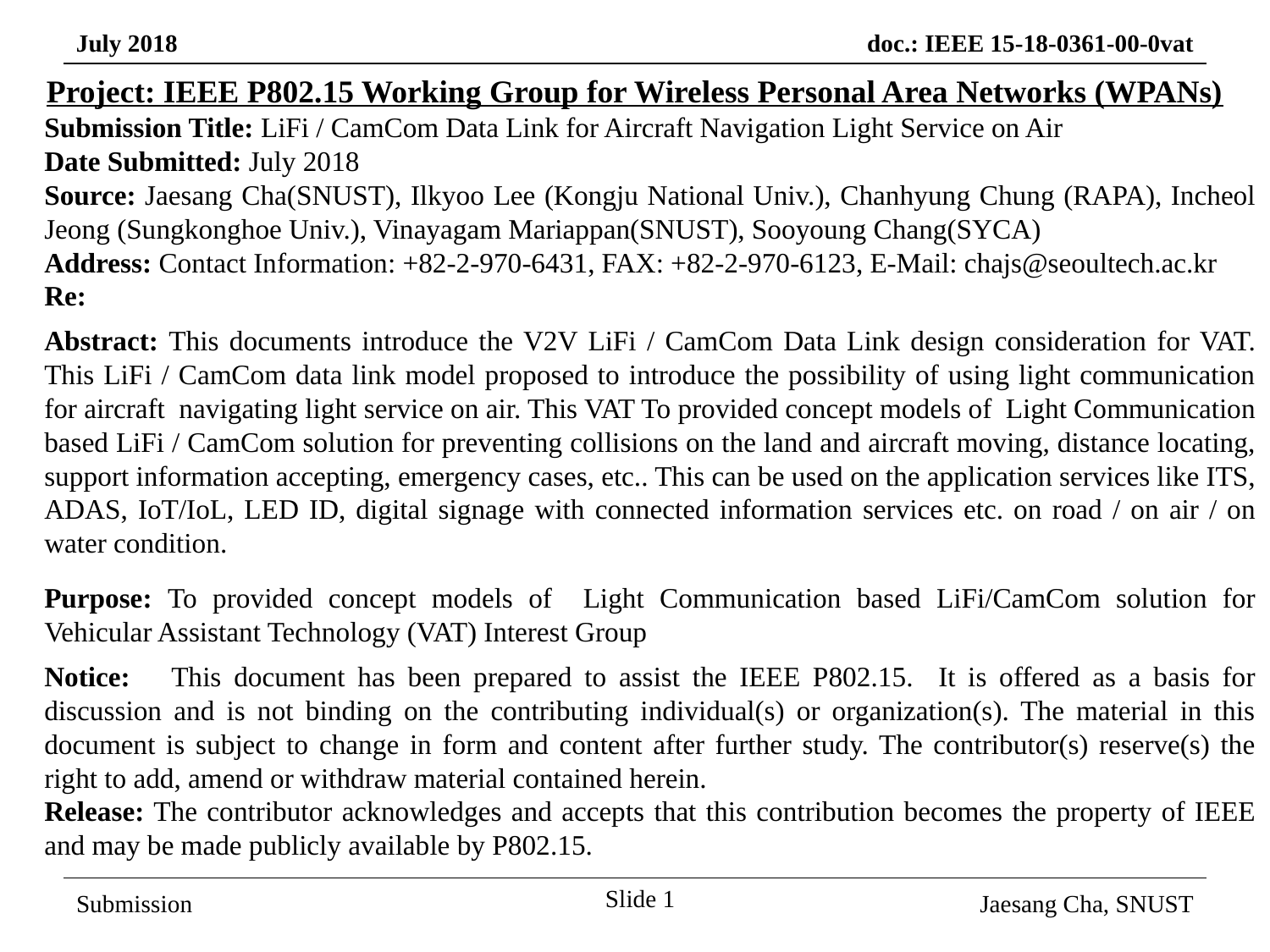

Project: IEEE P802.15 Working Group for Wireless Personal Area Networks (WPANs)
Submission Title: LiFi / CamCom Data Link for Aircraft Navigation Light Service on Air
Date Submitted: July 2018
Source: Jaesang Cha(SNUST), Ilkyoo Lee (Kongju National Univ.), Chanhyung Chung (RAPA), Incheol Jeong (Sungkonghoe Univ.), Vinayagam Mariappan(SNUST), Sooyoung Chang(SYCA)
Address: Contact Information: +82-2-970-6431, FAX: +82-2-970-6123, E-Mail: chajs@seoultech.ac.kr
Re:
Abstract: This documents introduce the V2V LiFi / CamCom Data Link design consideration for VAT. This LiFi / CamCom data link model proposed to introduce the possibility of using light communication for aircraft  navigating light service on air. This VAT To provided concept models of  Light Communication based LiFi / CamCom solution for preventing collisions on the land and aircraft moving, distance locating, support information accepting, emergency cases, etc.. This can be used on the application services like ITS, ADAS, IoT/IoL, LED ID, digital signage with connected information services etc. on road / on air / on water condition.
Purpose: To provided concept models of  Light Communication based LiFi/CamCom solution for Vehicular Assistant Technology (VAT) Interest Group
Notice:	This document has been prepared to assist the IEEE P802.15.  It is offered as a basis for discussion and is not binding on the contributing individual(s) or organization(s). The material in this document is subject to change in form and content after further study. The contributor(s) reserve(s) the right to add, amend or withdraw material contained herein.
Release: The contributor acknowledges and accepts that this contribution becomes the property of IEEE and may be made publicly available by P802.15.
Slide 1